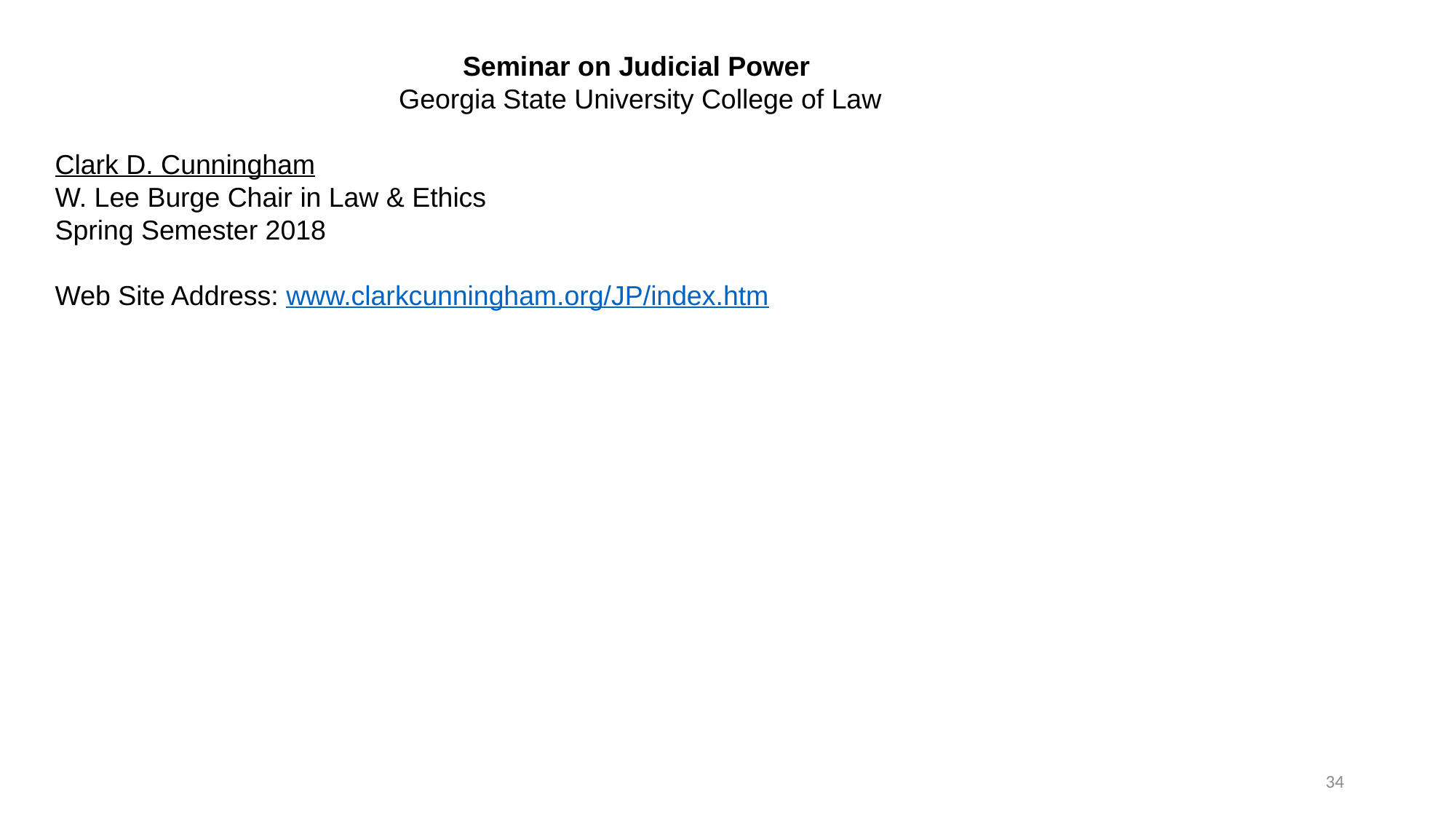

Seminar on Judicial Power
Georgia State University College of Law
Clark D. Cunningham
W. Lee Burge Chair in Law & Ethics
Spring Semester 2018
Web Site Address: www.clarkcunningham.org/JP/index.htm
34